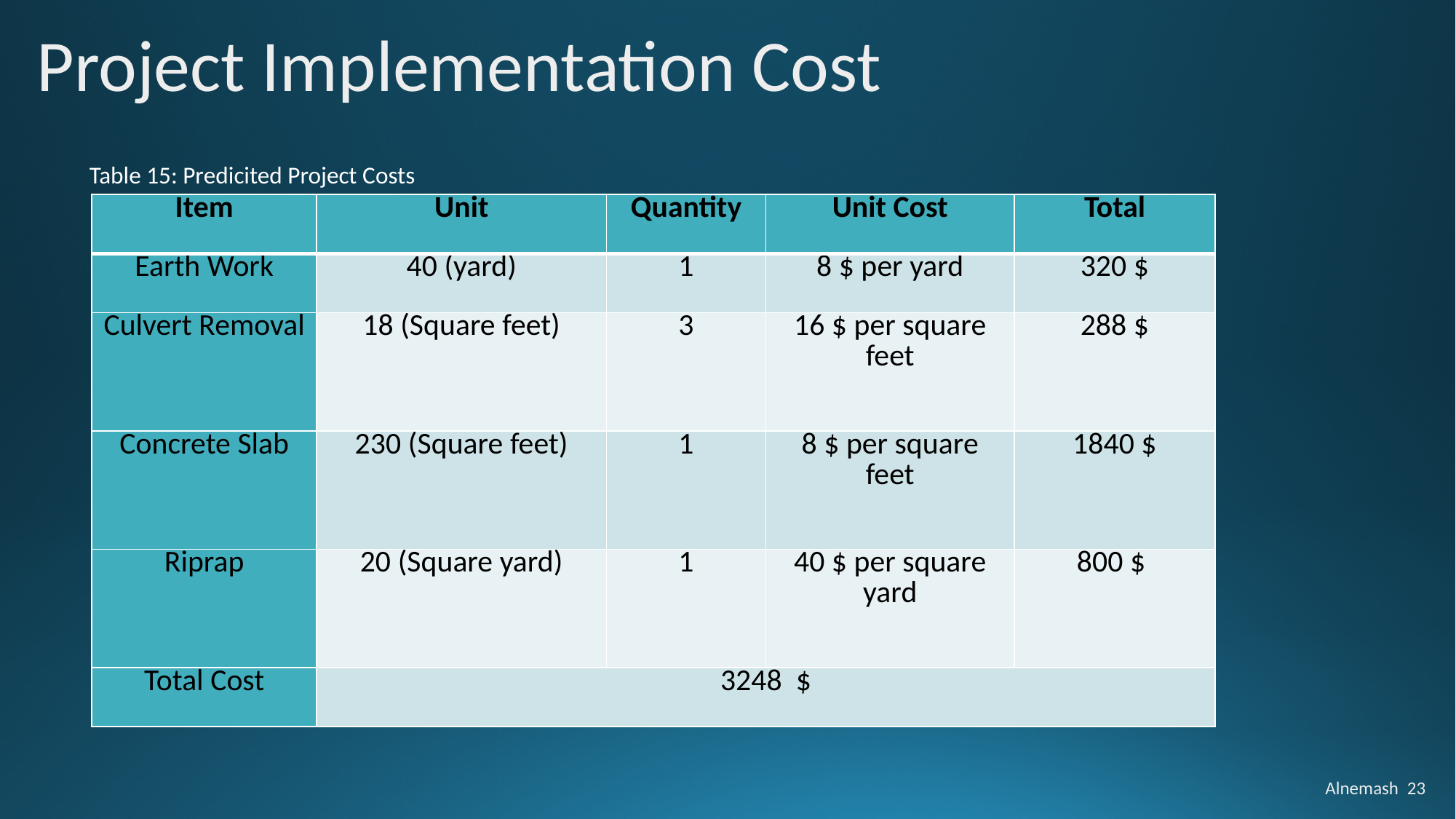

Project Implementation Cost
Table 15: Predicited Project Costs
| Item | Unit | Quantity | Unit Cost | Total |
| --- | --- | --- | --- | --- |
| Earth Work | 40 (yard) | 1 | 8 $ per yard | 320 $ |
| Culvert Removal | 18 (Square feet) | 3 | 16 $ per square feet | 288 $ |
| Concrete Slab | 230 (Square feet) | 1 | 8 $ per square feet | 1840 $ |
| Riprap | 20 (Square yard) | 1 | 40 $ per square yard | 800 $ |
| Total Cost | 3248 $ |  |  |  |
 Alnemash  23